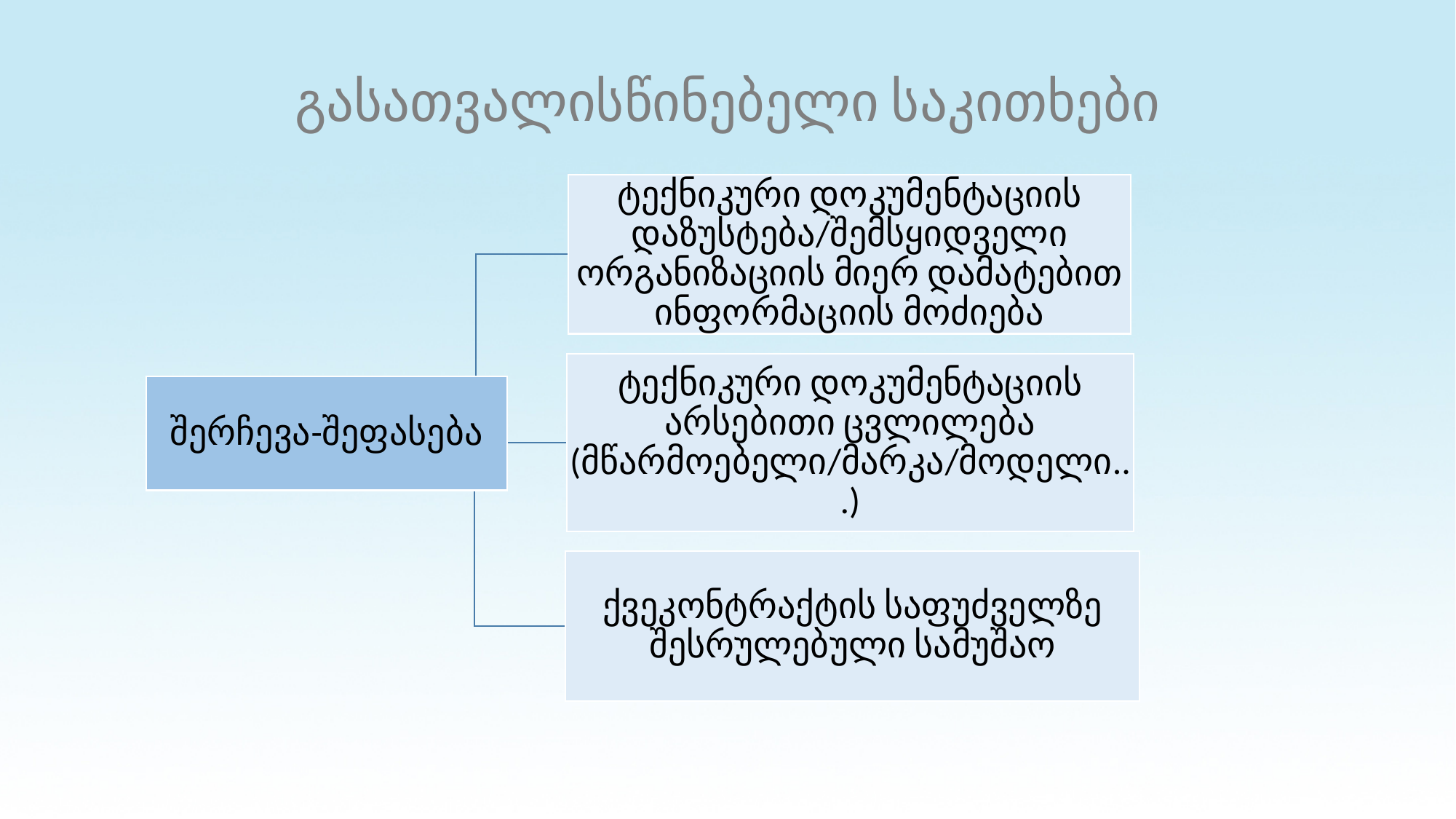

# გასათვალისწინებელი საკითხები

შერჩევა-შეფასება
ტექნიკური დოკუმენტაციის დაზუსტება/შემსყიდველი ორგანიზაციის მიერ დამატებით ინფორმაციის მოძიება
ტექნიკური დოკუმენტაციის არსებითი ცვლილება (მწარმოებელი/მარკა/მოდელი...)
ქვეკონტრაქტის საფუძველზე შესრულებული სამუშაო